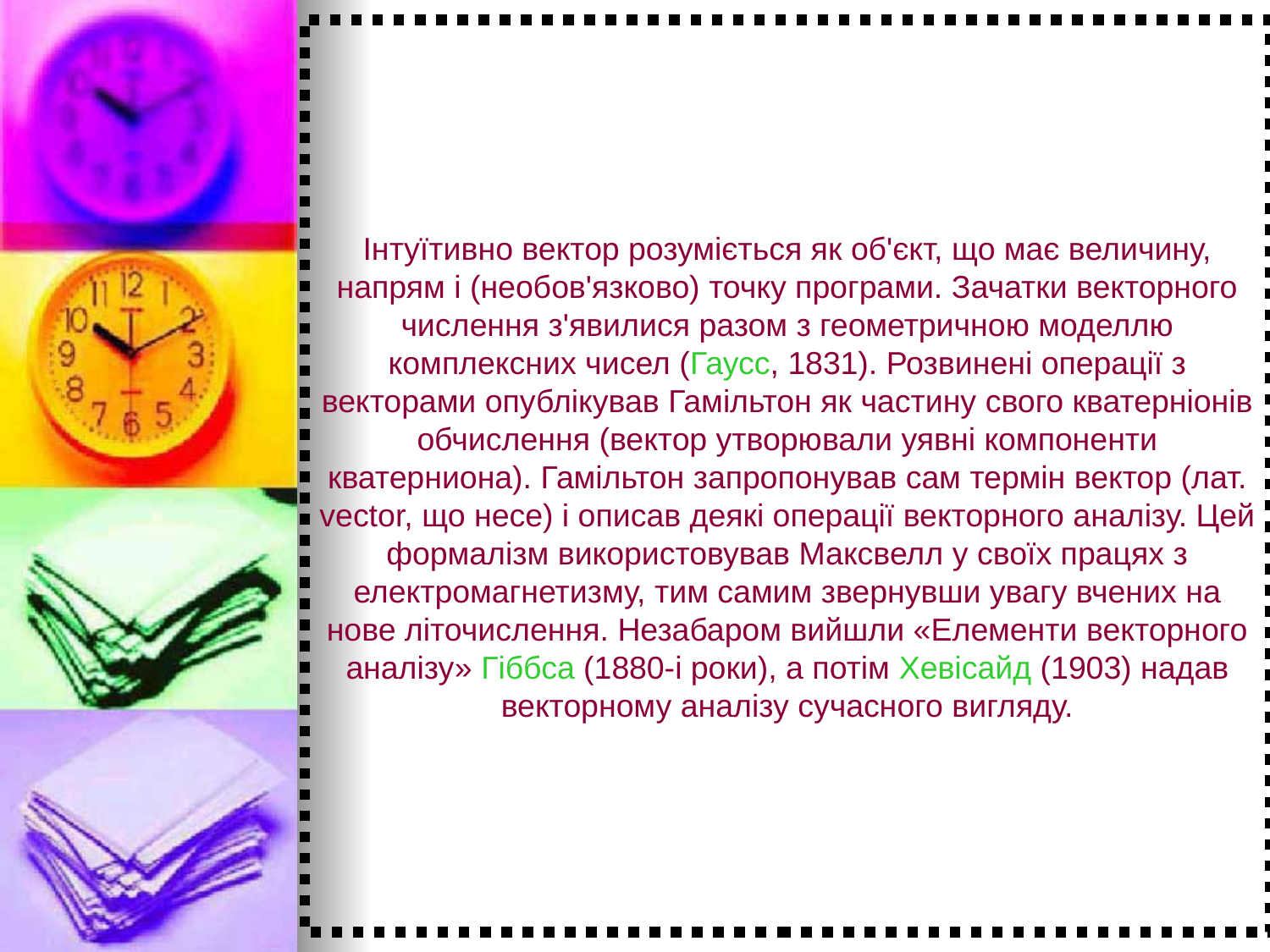

# Інтуїтивно вектор розуміється як об'єкт, що має величину, напрям і (необов'язково) точку програми. Зачатки векторного числення з'явилися разом з геометричною моделлю комплексних чисел (Гаусс, 1831). Розвинені операції з векторами опублікував Гамільтон як частину свого кватерніонів обчислення (вектор утворювали уявні компоненти кватерниона). Гамільтон запропонував сам термін вектор (лат. vector, що несе) і описав деякі операції векторного аналізу. Цей формалізм використовував Максвелл у своїх працях з електромагнетизму, тим самим звернувши увагу вчених на нове літочислення. Незабаром вийшли «Елементи векторного аналізу» Гіббса (1880-і роки), а потім Хевісайд (1903) надав векторному аналізу сучасного вигляду.